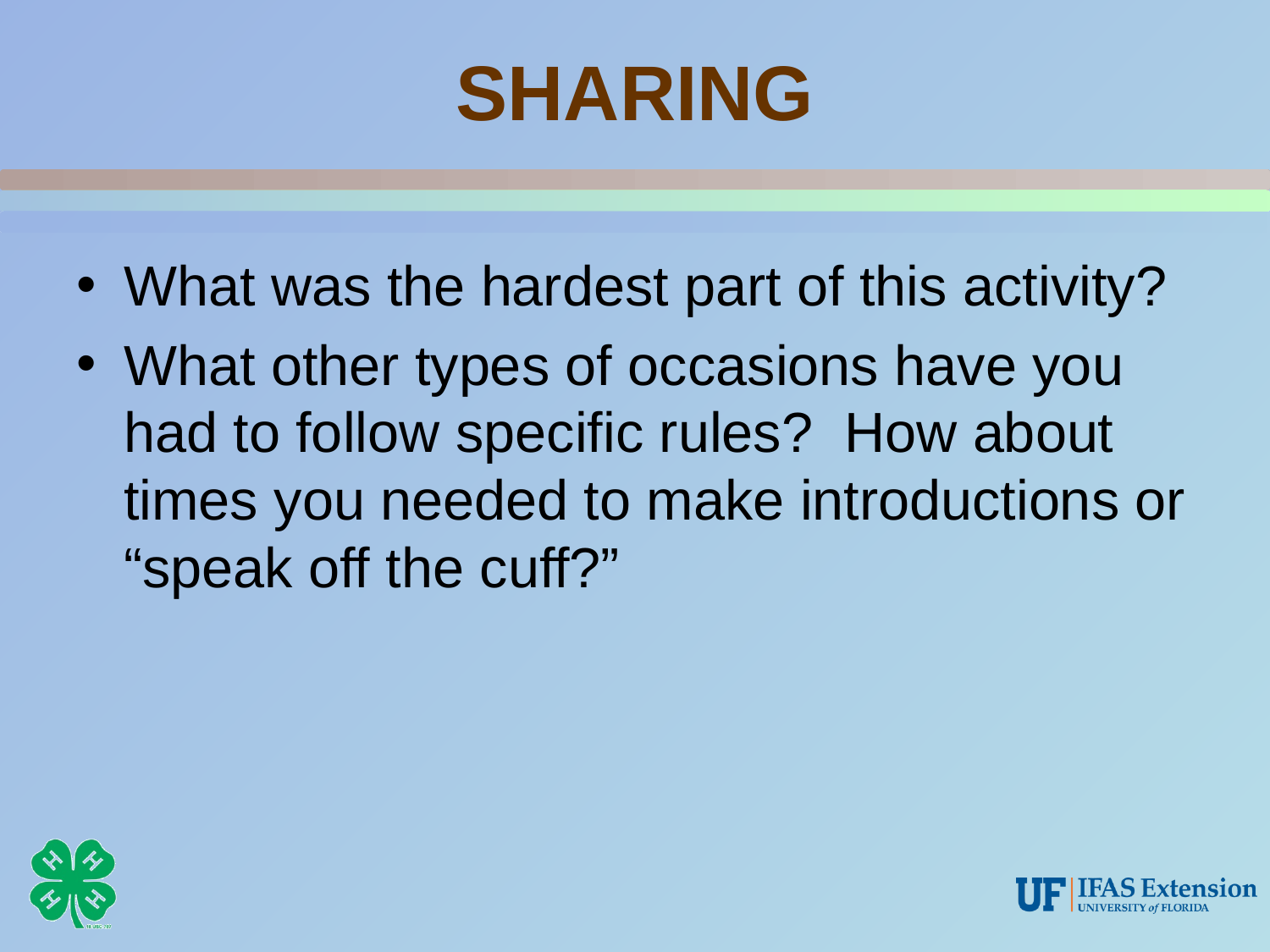

# SHARING
What was the hardest part of this activity?
What other types of occasions have you had to follow specific rules?  How about times you needed to make introductions or “speak off the cuff?”